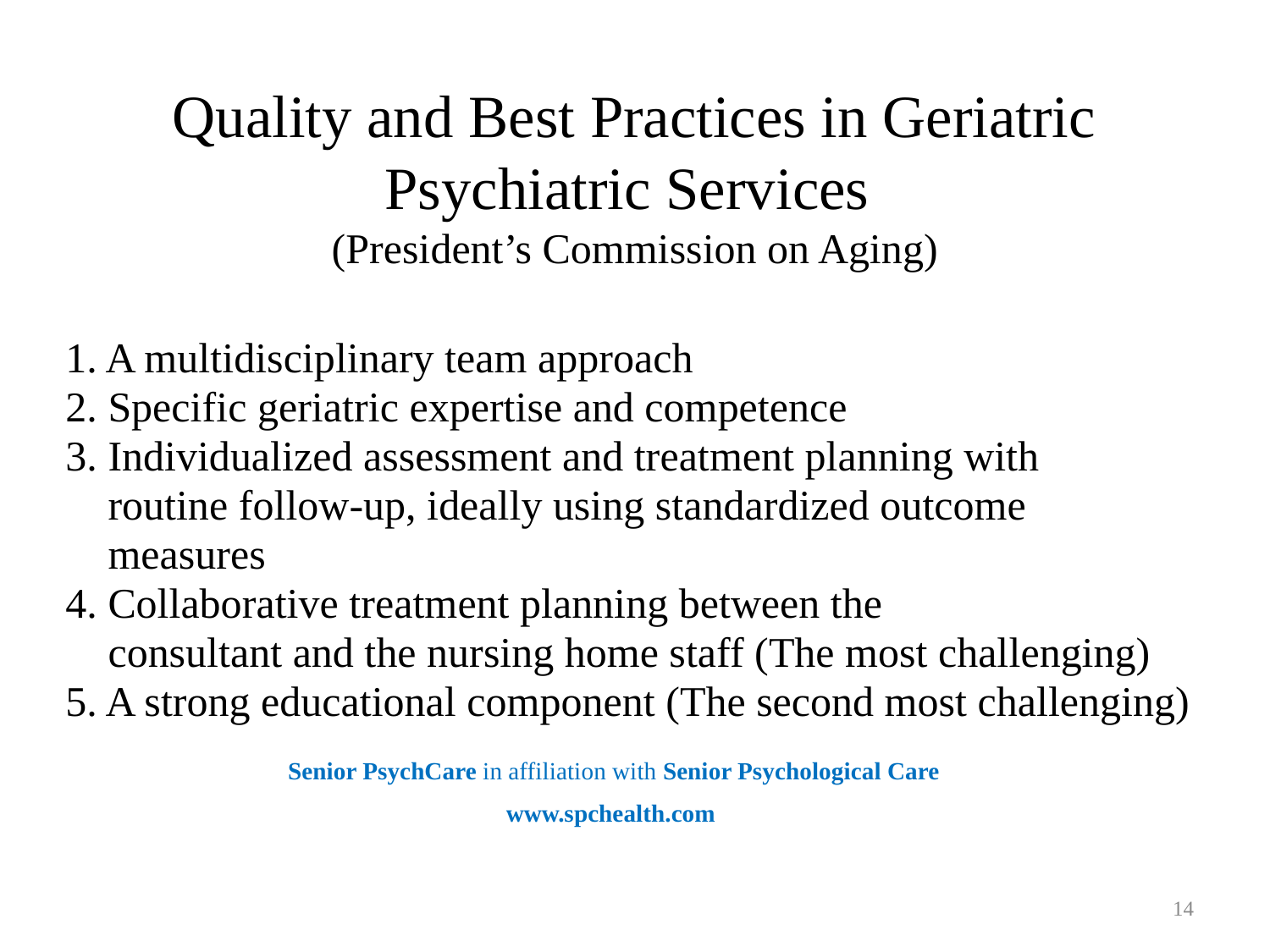

# Quality and Best Practices in Geriatric Psychiatric Services (President’s Commission on Aging)

1. A multidisciplinary team approach
2. Specific geriatric expertise and competence
3. Individualized assessment and treatment planning with
    routine follow-up, ideally using standardized outcome
    measures
4. Collaborative treatment planning between the
    consultant and the nursing home staff (The most challenging)
5. A strong educational component (The second most challenging)

Senior PsychCare in affiliation with Senior Psychological Care
www.spchealth.com
14